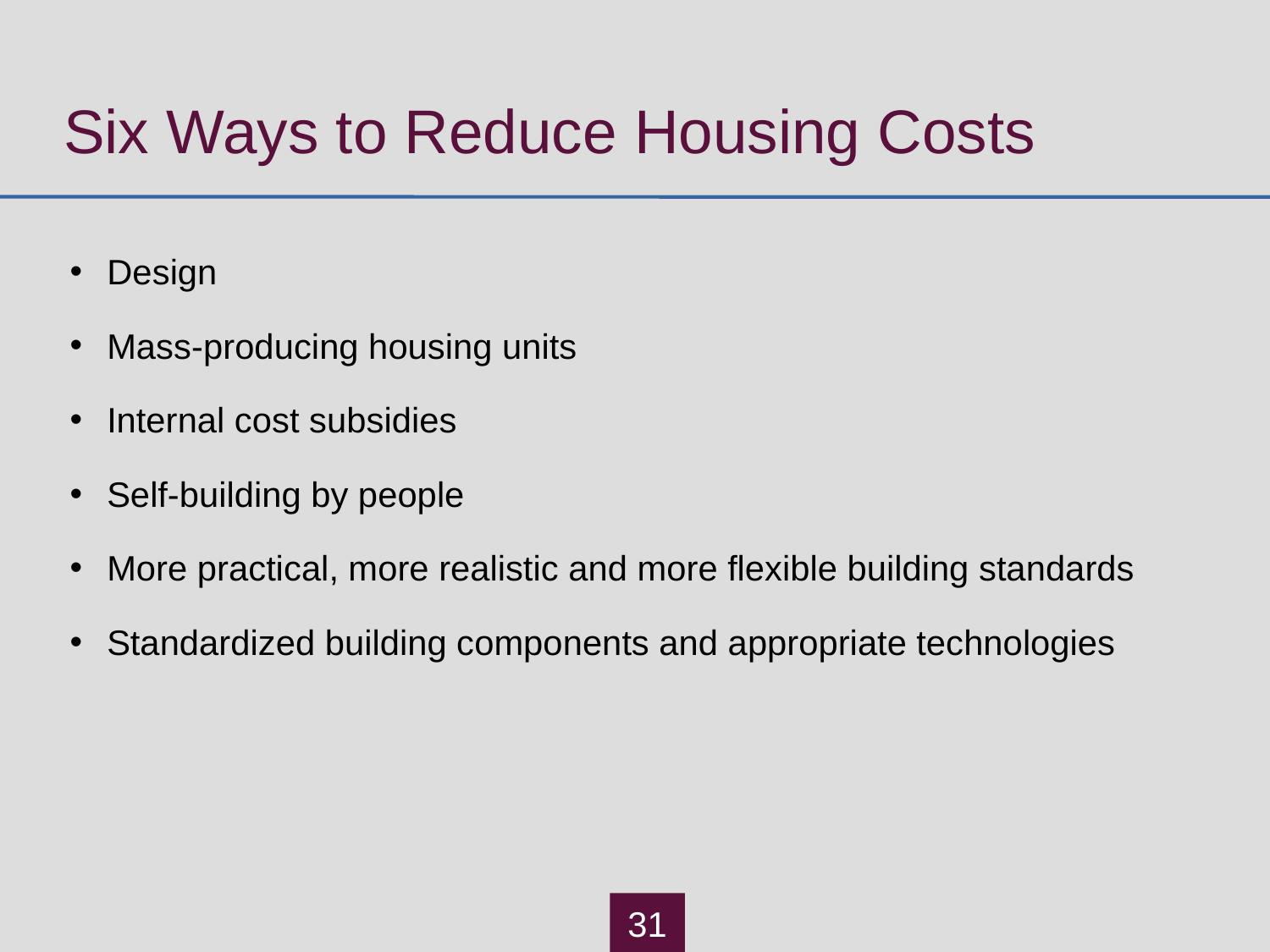

# Six Ways to Reduce Housing Costs
Design
Mass-producing housing units
Internal cost subsidies
Self-building by people
More practical, more realistic and more flexible building standards
Standardized building components and appropriate technologies
31